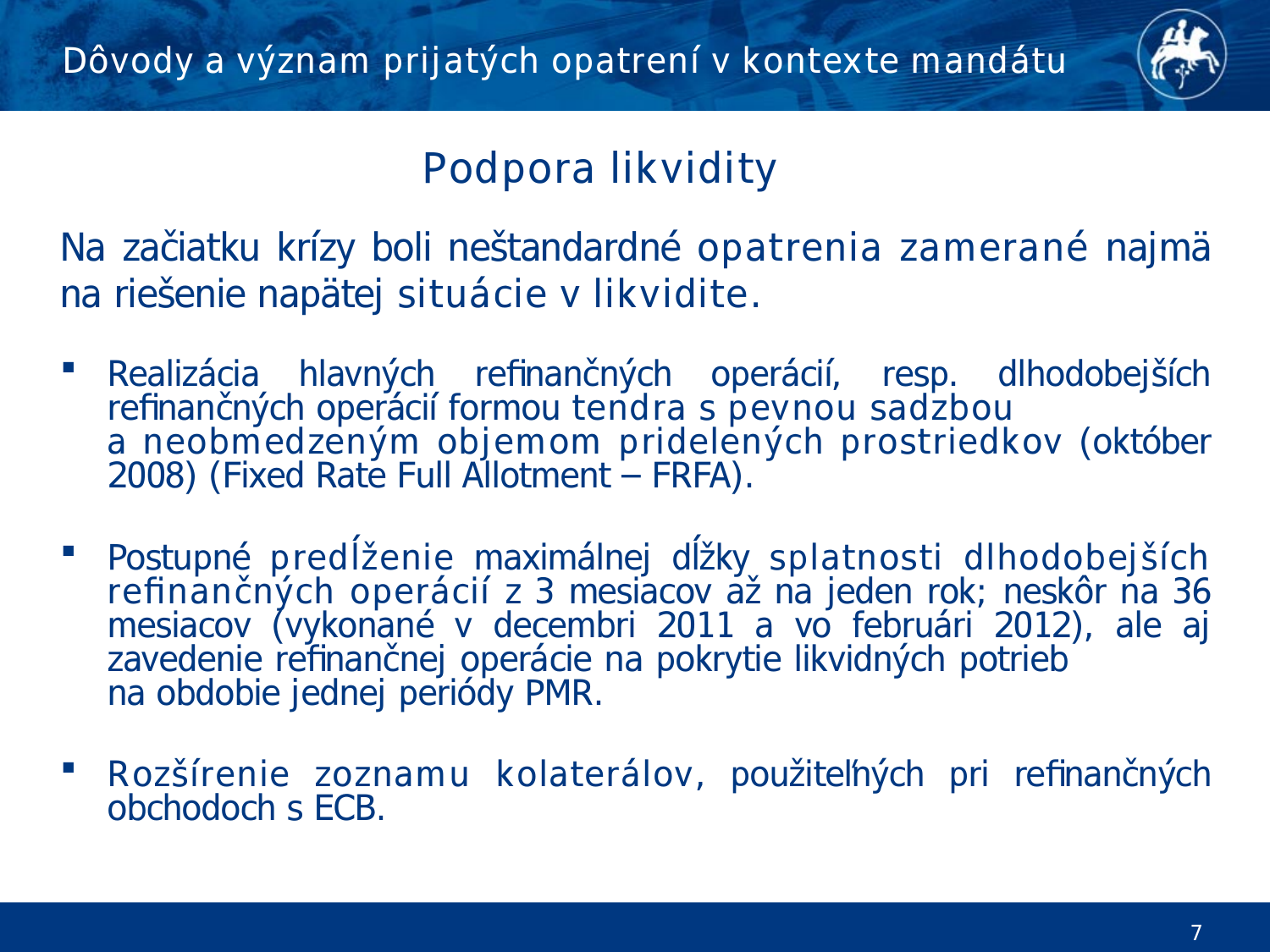

Dôvody a význam prijatých opatrení v kontexte mandátu
# Podpora likvidity
Na začiatku krízy boli neštandardné opatrenia zamerané najmä na riešenie napätej situácie v likvidite.

Realizácia hlavných refinančných operácií, resp. dlhodobejších refinančných operácií formou tendra s pevnou sadzbou                   a neobmedzeným objemom pridelených prostriedkov (október 2008) (Fixed Rate Full Allotment – FRFA).

Postupné predĺženie maximálnej dĺžky splatnosti dlhodobejších refinančných operácií z 3 mesiacov až na jeden rok; neskôr na 36 mesiacov (vykonané v decembri 2011 a vo februári 2012), ale aj zavedenie refinančnej operácie na pokrytie likvidných potrieb            na obdobie jednej periódy PMR.

Rozšírenie zoznamu kolaterálov, použiteľných pri refinančných obchodoch s ECB.
7